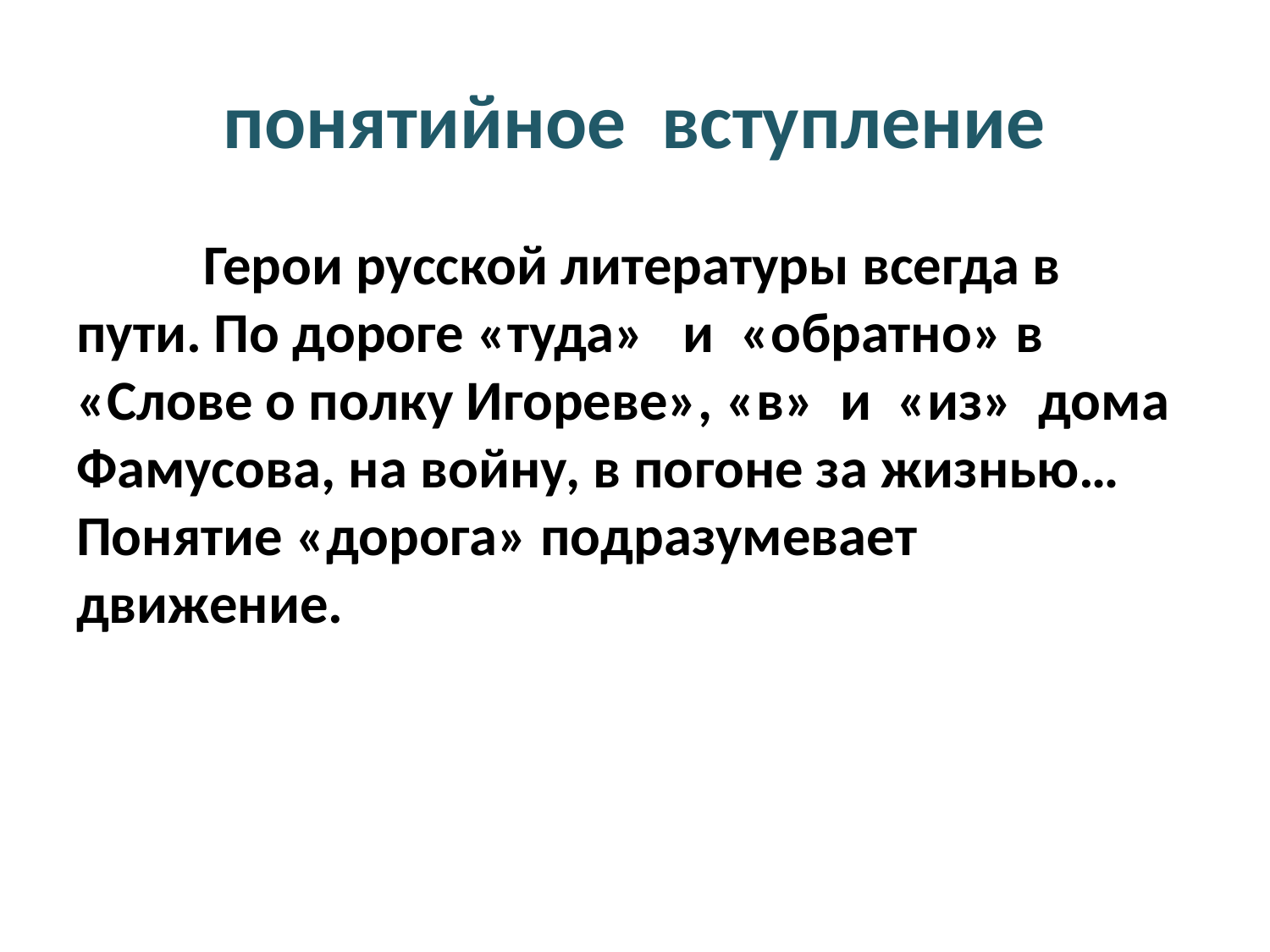

# понятийное  вступление
 	Герои русской литературы всегда в пути. По дороге «туда»   и  «обратно» в «Слове о полку Игореве», «в»  и  «из»  дома Фамусова, на войну, в погоне за жизнью…  Понятие «дорога» подразумевает движение.